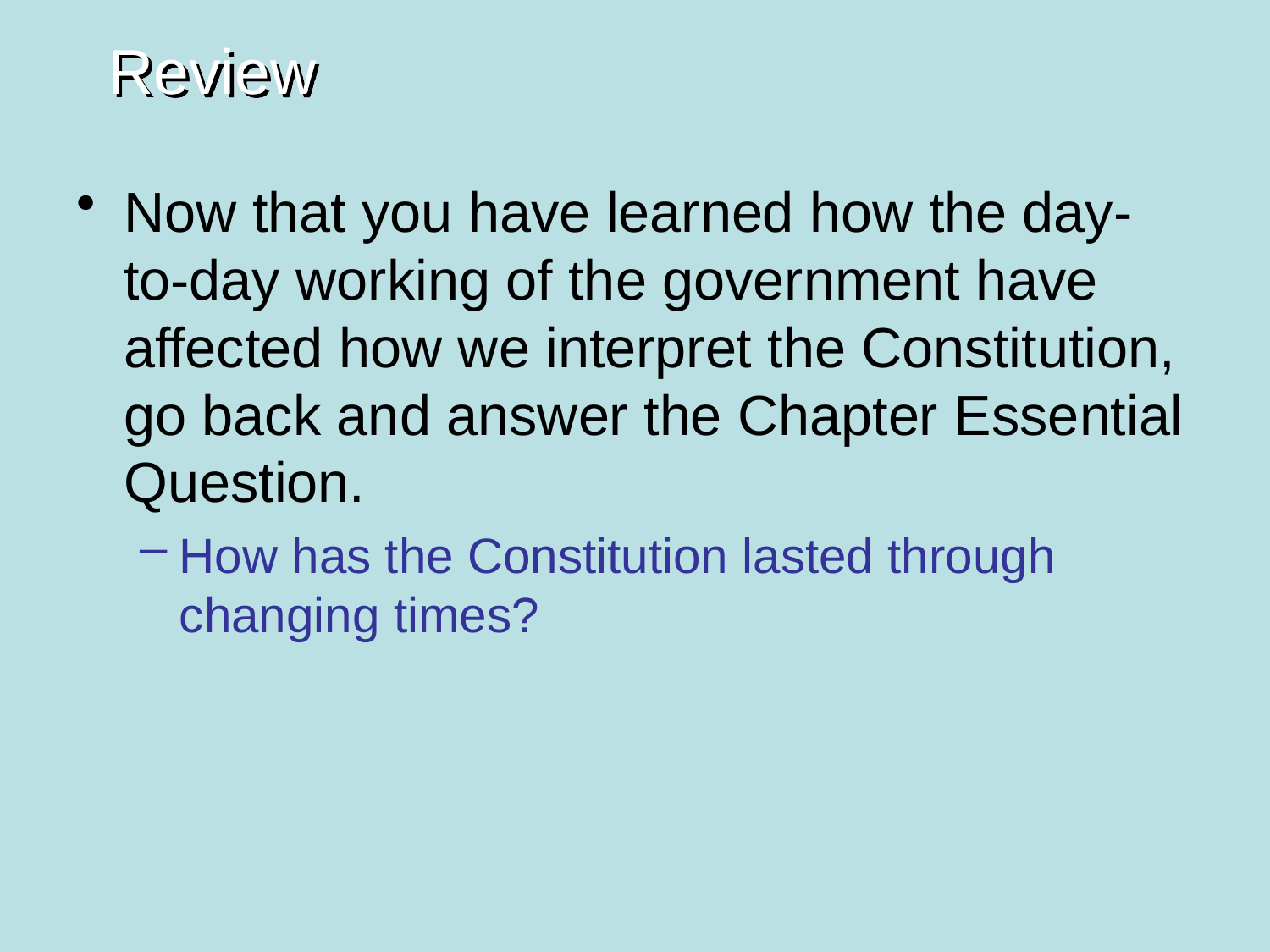

# Review
Now that you have learned how the day-to-day working of the government have affected how we interpret the Constitution, go back and answer the Chapter Essential Question.
How has the Constitution lasted through changing times?